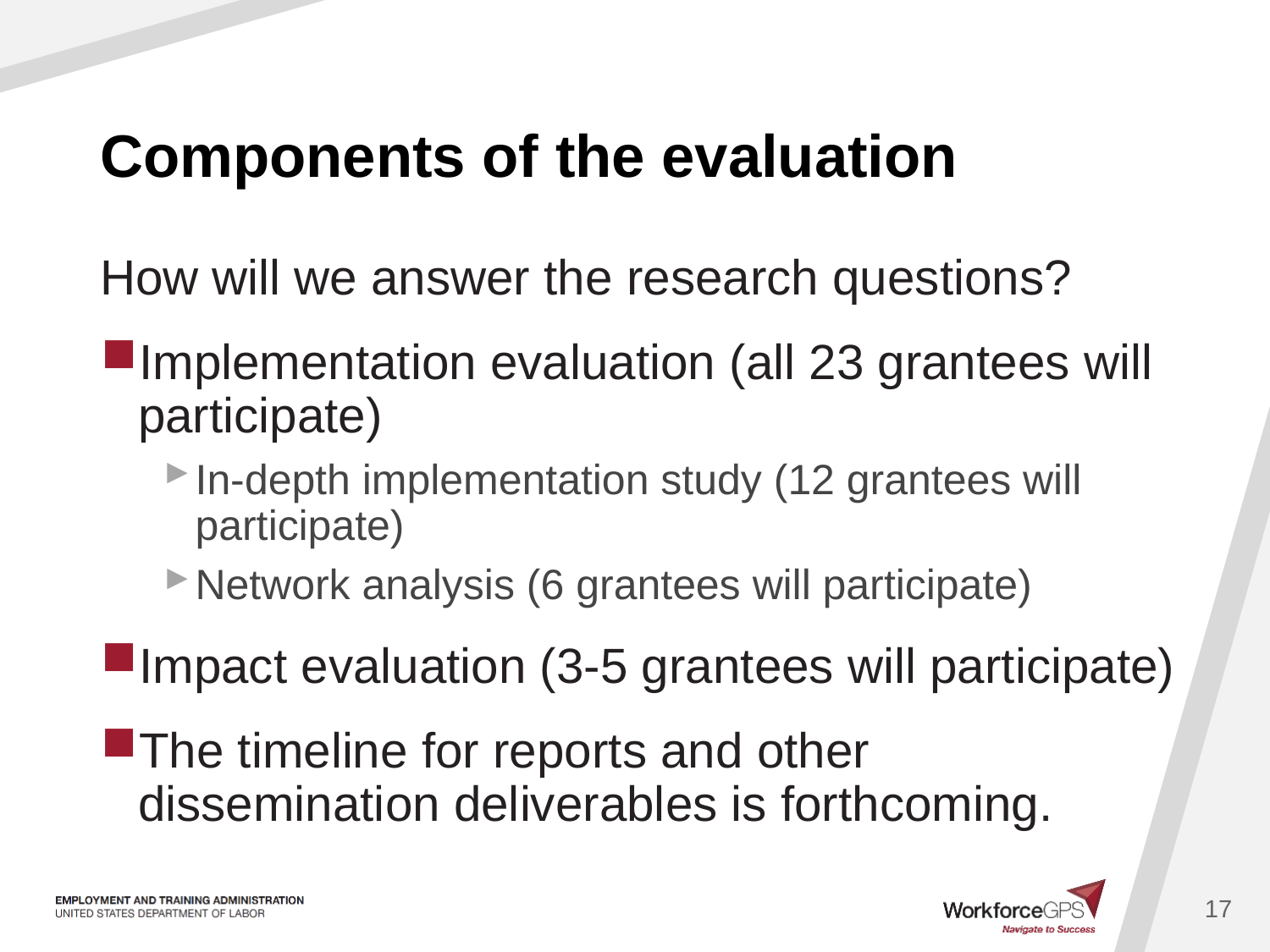

# Components of the evaluation
How will we answer the research questions?
Implementation evaluation (all 23 grantees will participate)
In-depth implementation study (12 grantees will participate)
Network analysis (6 grantees will participate)
Impact evaluation (3-5 grantees will participate)
The timeline for reports and other dissemination deliverables is forthcoming.
17